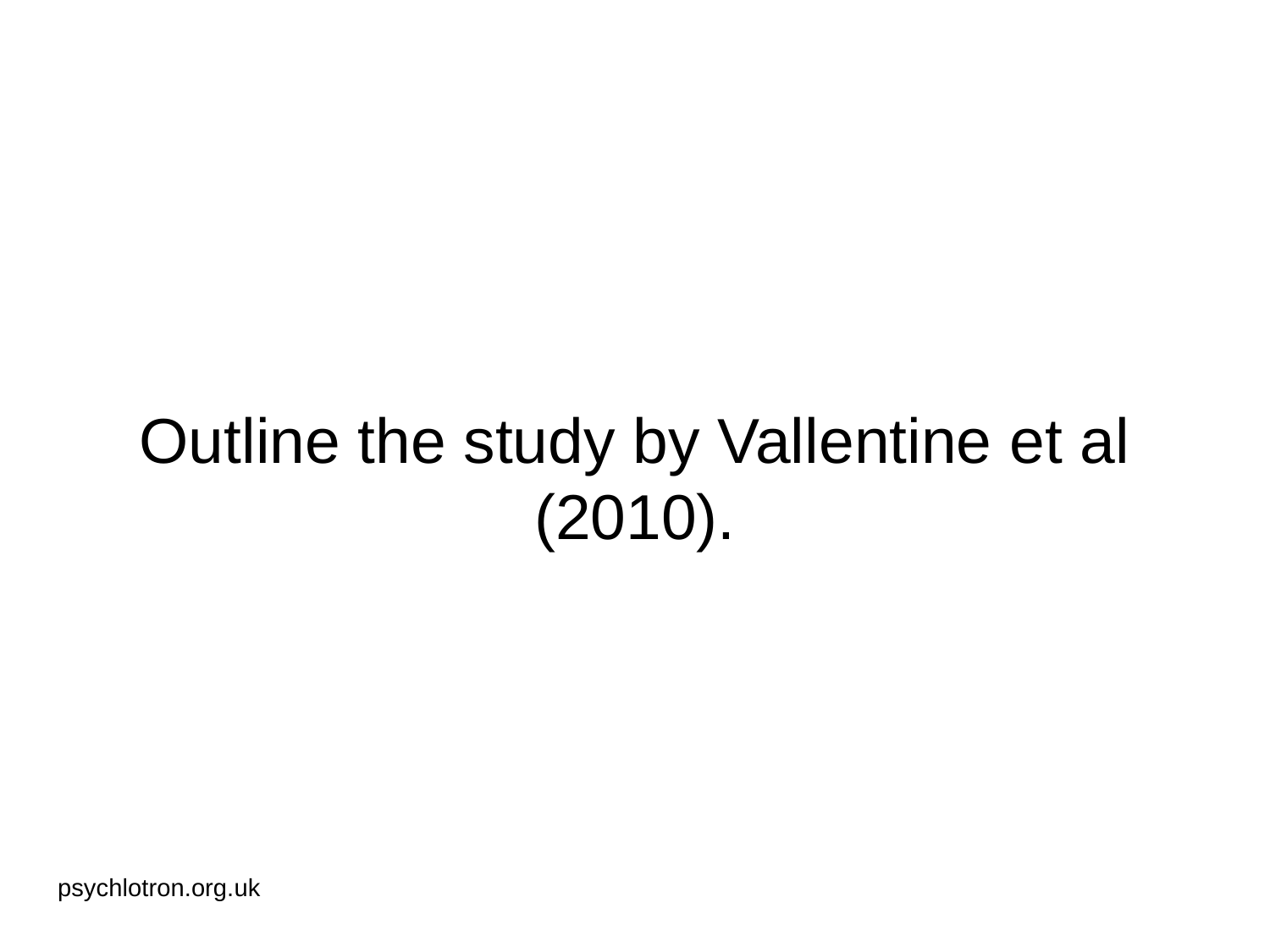

# Outline the study by Vallentine et al (2010).